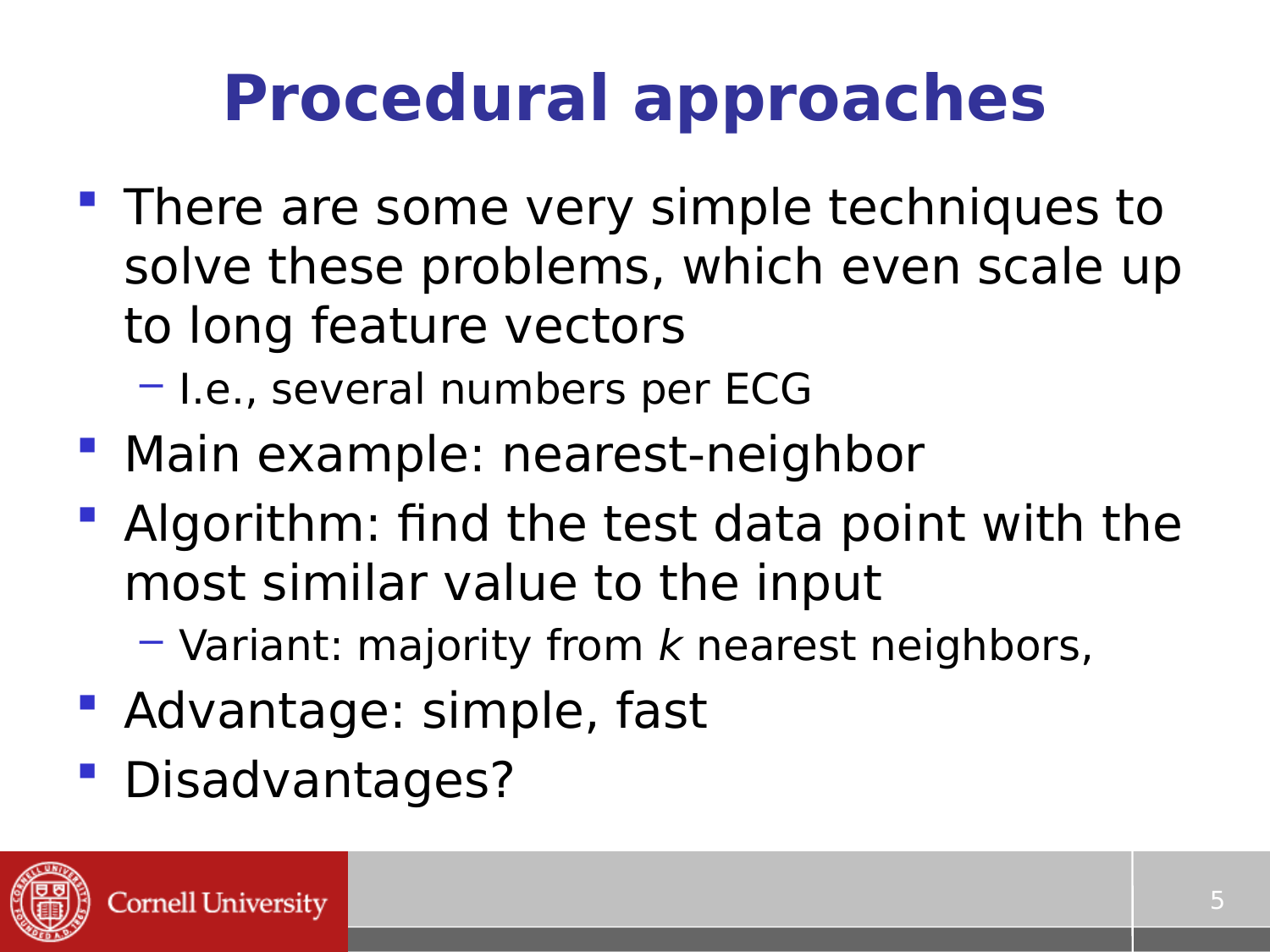

# Procedural approaches
There are some very simple techniques to solve these problems, which even scale up to long feature vectors
I.e., several numbers per ECG
Main example: nearest-neighbor
Algorithm: find the test data point with the most similar value to the input
Variant: majority from k nearest neighbors,
Advantage: simple, fast
Disadvantages?
5